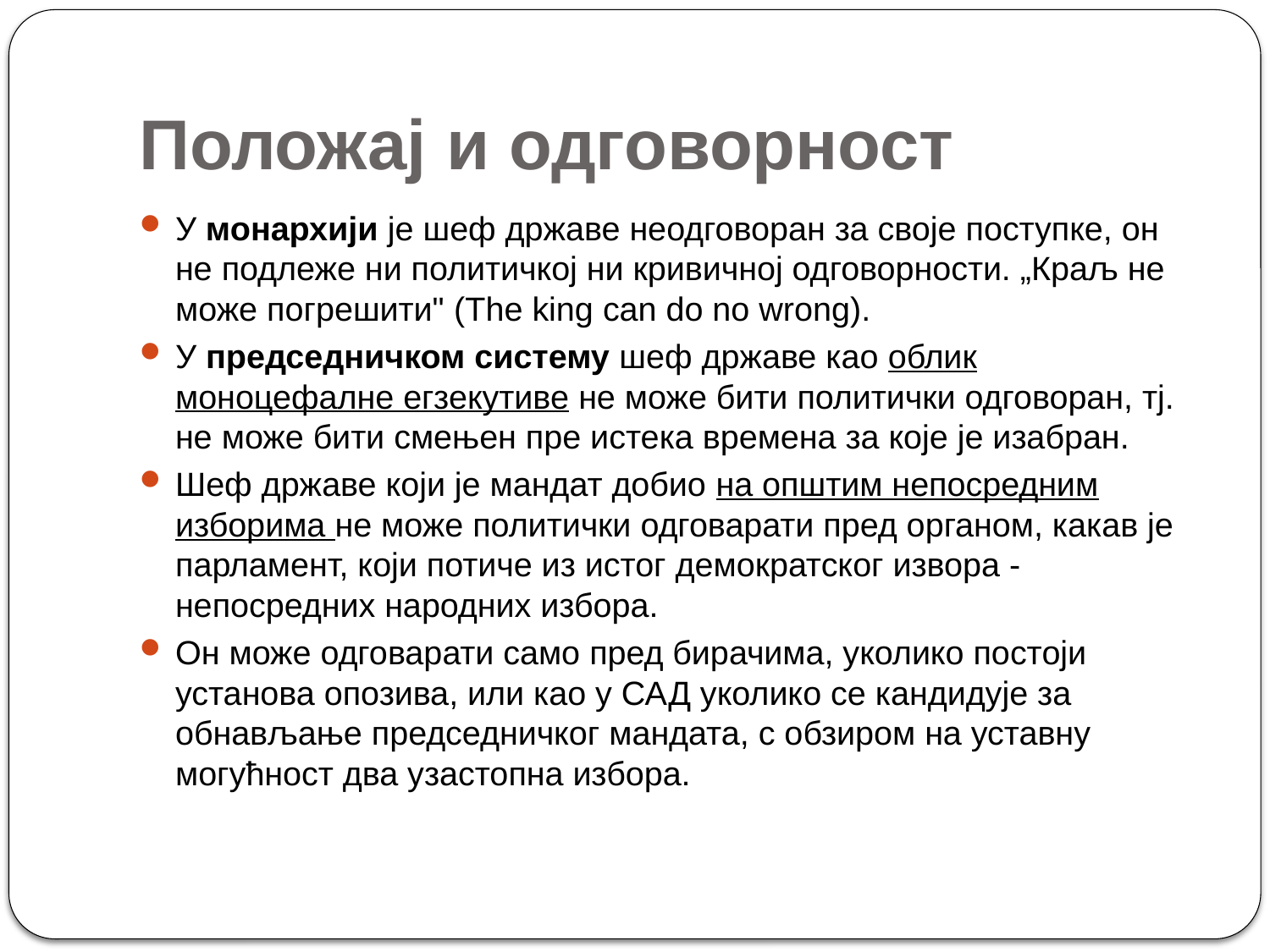

# Положај и одговорност
У монархији је шеф државе неодговоран за своје поступке, он не подлеже ни политичкој ни кривичној одговорности. „Краљ не може погрешити" (The king can do no wrong).
У председничком систему шеф државе као облик моноцефалне егзекутиве не може бити политички одговоран, тј. не може бити смењен пре истека времена за које је изабран.
Шеф државе који је мандат добио на општим непосредним изборима не може политички одговарати пред органом, какав је парламент, који потиче из истог демократског извора - непосредних народних избора.
Он може одговарати само пред бирачима, уколико постоји установа опозива, или као у САД уколико се кандидује за обнављање председничког мандата, с обзиром на уставну могућност два узастопна избора.